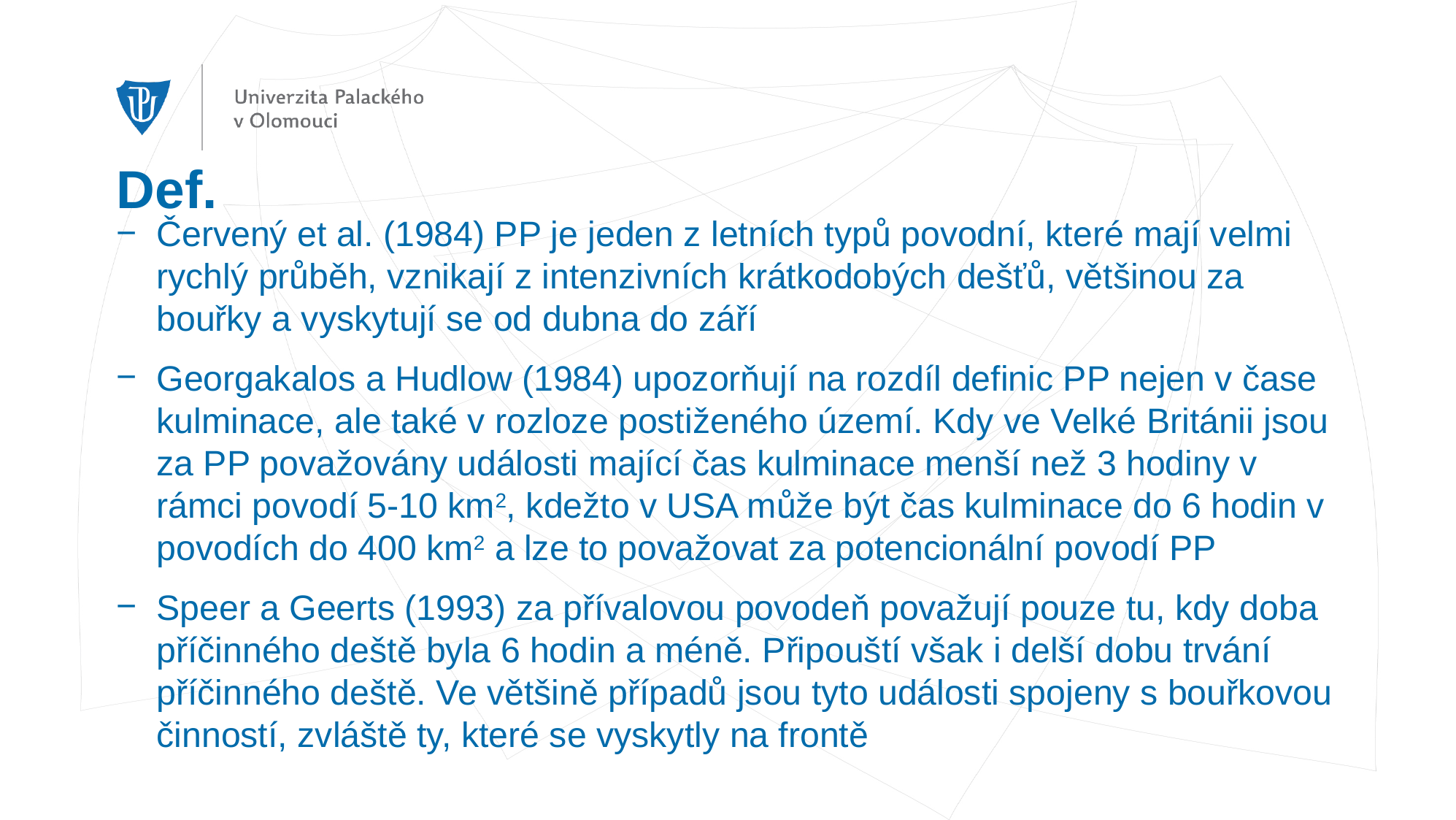

# Def.
Červený et al. (1984) PP je jeden z letních typů povodní, které mají velmi rychlý průběh, vznikají z intenzivních krátkodobých dešťů, většinou za bouřky a vyskytují se od dubna do září
Georgakalos a Hudlow (1984) upozorňují na rozdíl definic PP nejen v čase kulminace, ale také v rozloze postiženého území. Kdy ve Velké Británii jsou za PP považovány události mající čas kulminace menší než 3 hodiny v rámci povodí 5-10 km2, kdežto v USA může být čas kulminace do 6 hodin v povodích do 400 km2 a lze to považovat za potencionální povodí PP
Speer a Geerts (1993) za přívalovou povodeň považují pouze tu, kdy doba příčinného deště byla 6 hodin a méně. Připouští však i delší dobu trvání příčinného deště. Ve většině případů jsou tyto události spojeny s bouřkovou činností, zvláště ty, které se vyskytly na frontě